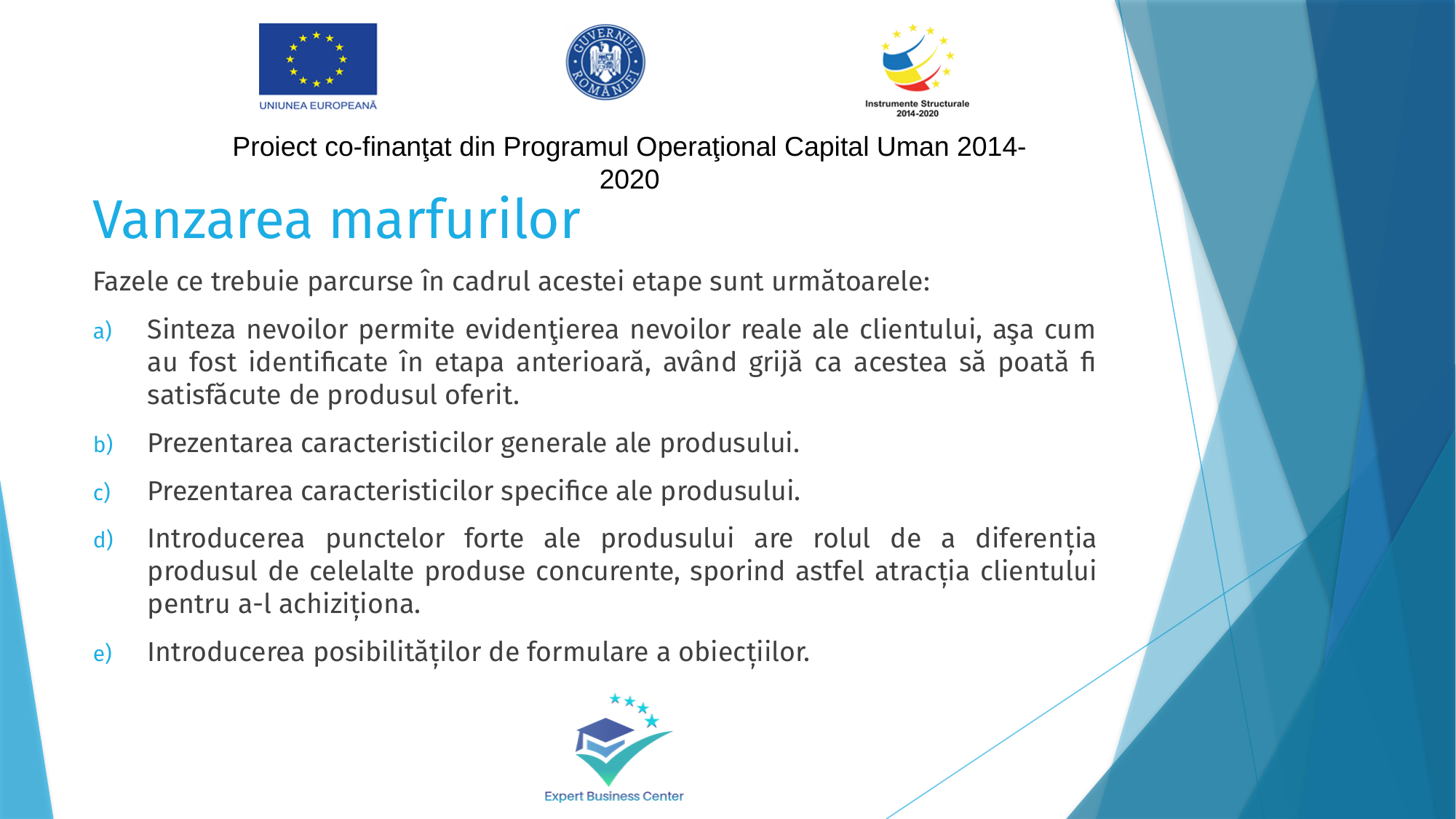

# Vanzarea marfurilor
Fazele ce trebuie parcurse în cadrul acestei etape sunt următoarele:
Sinteza nevoilor permite evidenţierea nevoilor reale ale clientului, aşa cum au fost identificate în etapa anterioară, având grijă ca acestea să poată fi satisfăcute de produsul oferit.
Prezentarea caracteristicilor generale ale produsului.
Prezentarea caracteristicilor specifice ale produsului.
Introducerea punctelor forte ale produsului are rolul de a diferenţia produsul de celelalte produse concurente, sporind astfel atracţia clientului pentru a-l achiziţiona.
Introducerea posibilităţilor de formulare a obiecţiilor.